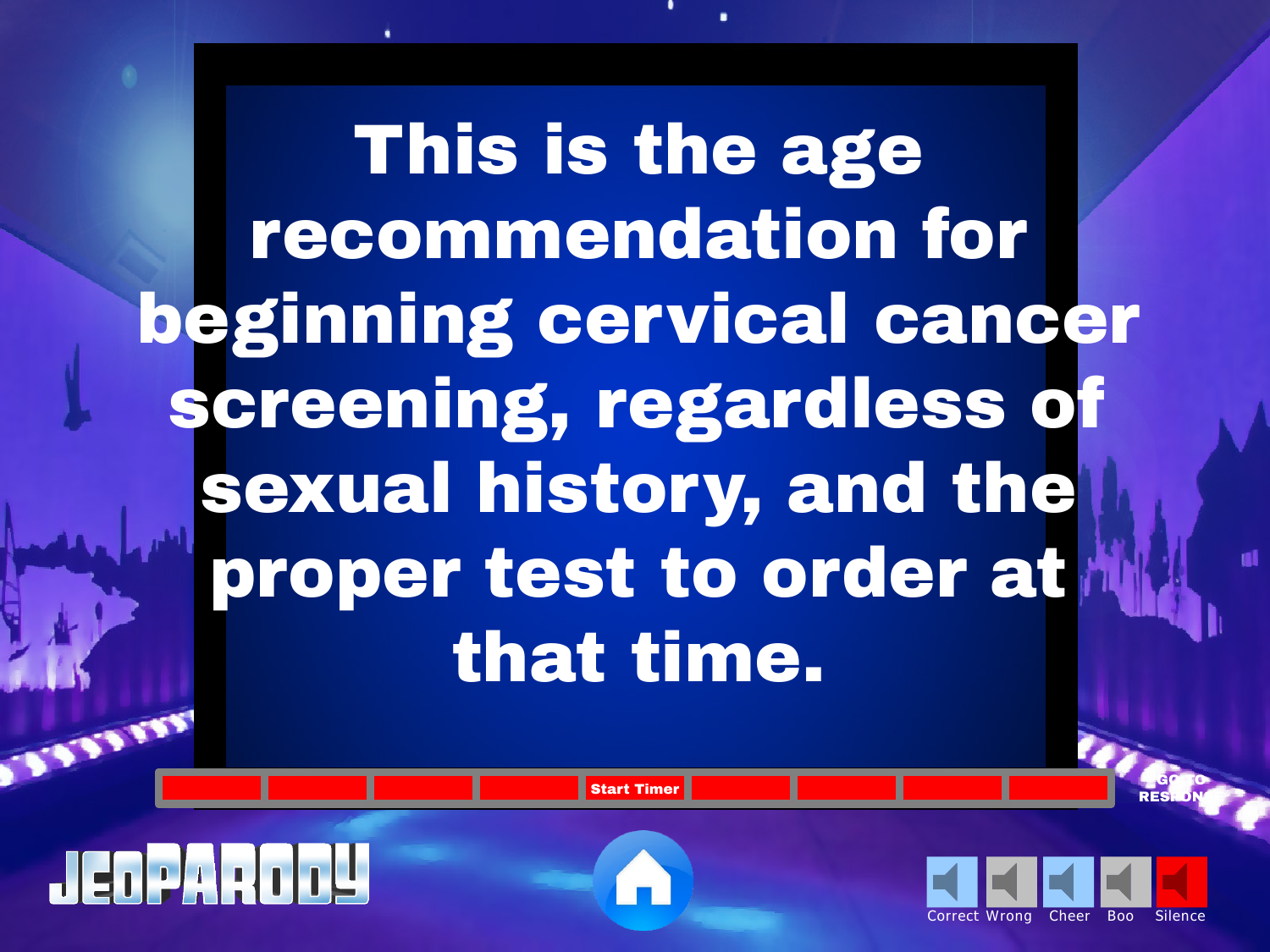

This is the age recommendation for beginning cervical cancer screening, regardless of sexual history, and the proper test to order at that time.